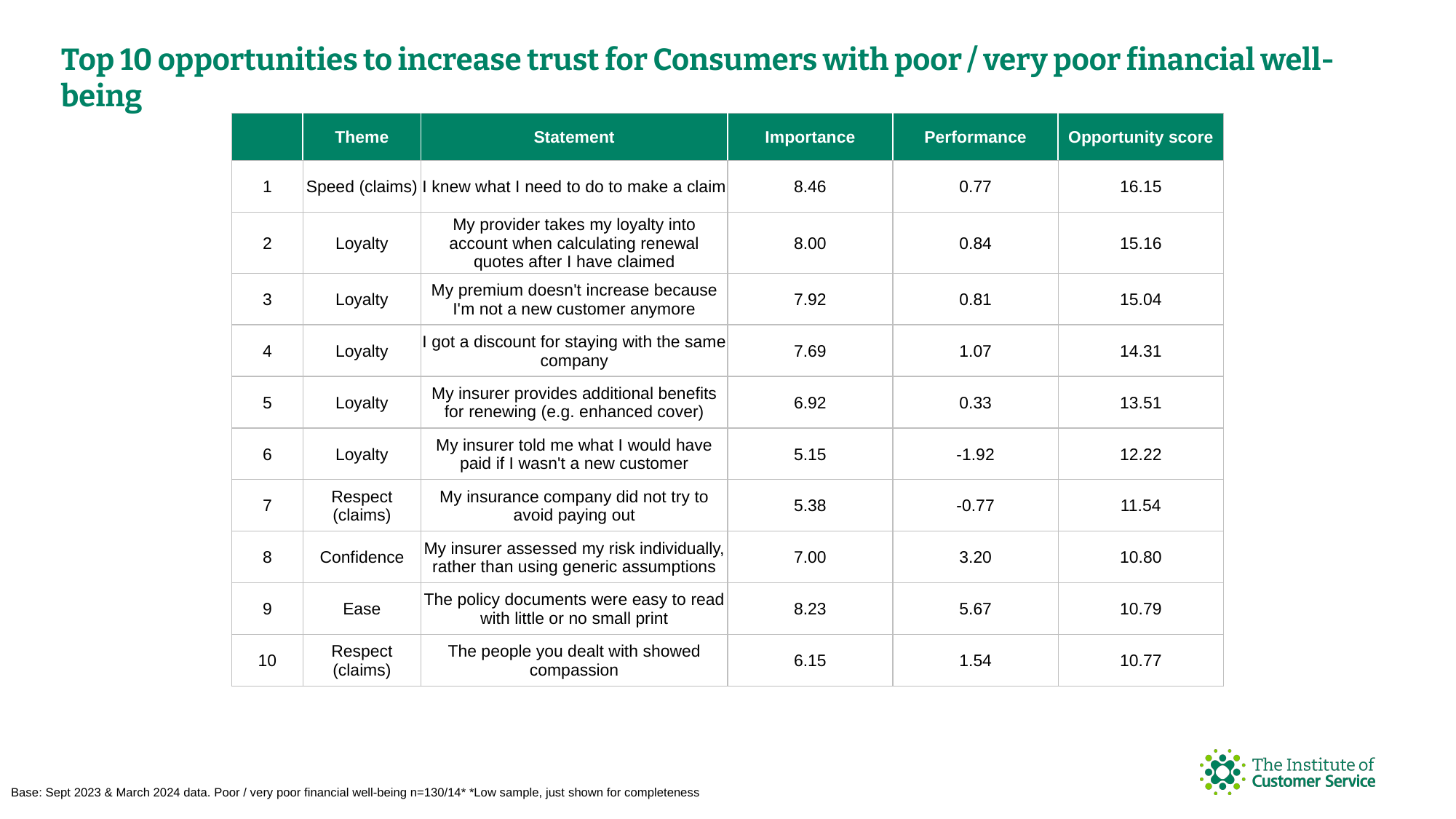

Top 10 opportunities to increase trust for Consumers with poor / very poor financial well-being
|  | Theme | Statement | Importance | Performance | Opportunity score |
| --- | --- | --- | --- | --- | --- |
| 1 | Speed (claims) | I knew what I need to do to make a claim | 8.46 | 0.77 | 16.15 |
| 2 | Loyalty | My provider takes my loyalty into account when calculating renewal quotes after I have claimed | 8.00 | 0.84 | 15.16 |
| 3 | Loyalty | My premium doesn't increase because I'm not a new customer anymore | 7.92 | 0.81 | 15.04 |
| 4 | Loyalty | I got a discount for staying with the same company | 7.69 | 1.07 | 14.31 |
| 5 | Loyalty | My insurer provides additional benefits for renewing (e.g. enhanced cover) | 6.92 | 0.33 | 13.51 |
| 6 | Loyalty | My insurer told me what I would have paid if I wasn't a new customer | 5.15 | -1.92 | 12.22 |
| 7 | Respect (claims) | My insurance company did not try to avoid paying out | 5.38 | -0.77 | 11.54 |
| 8 | Confidence | My insurer assessed my risk individually, rather than using generic assumptions | 7.00 | 3.20 | 10.80 |
| 9 | Ease | The policy documents were easy to read with little or no small print | 8.23 | 5.67 | 10.79 |
| 10 | Respect (claims) | The people you dealt with showed compassion | 6.15 | 1.54 | 10.77 |
Base: Sept 2023 & March 2024 data. Poor / very poor financial well-being n=130/14* *Low sample, just shown for completeness